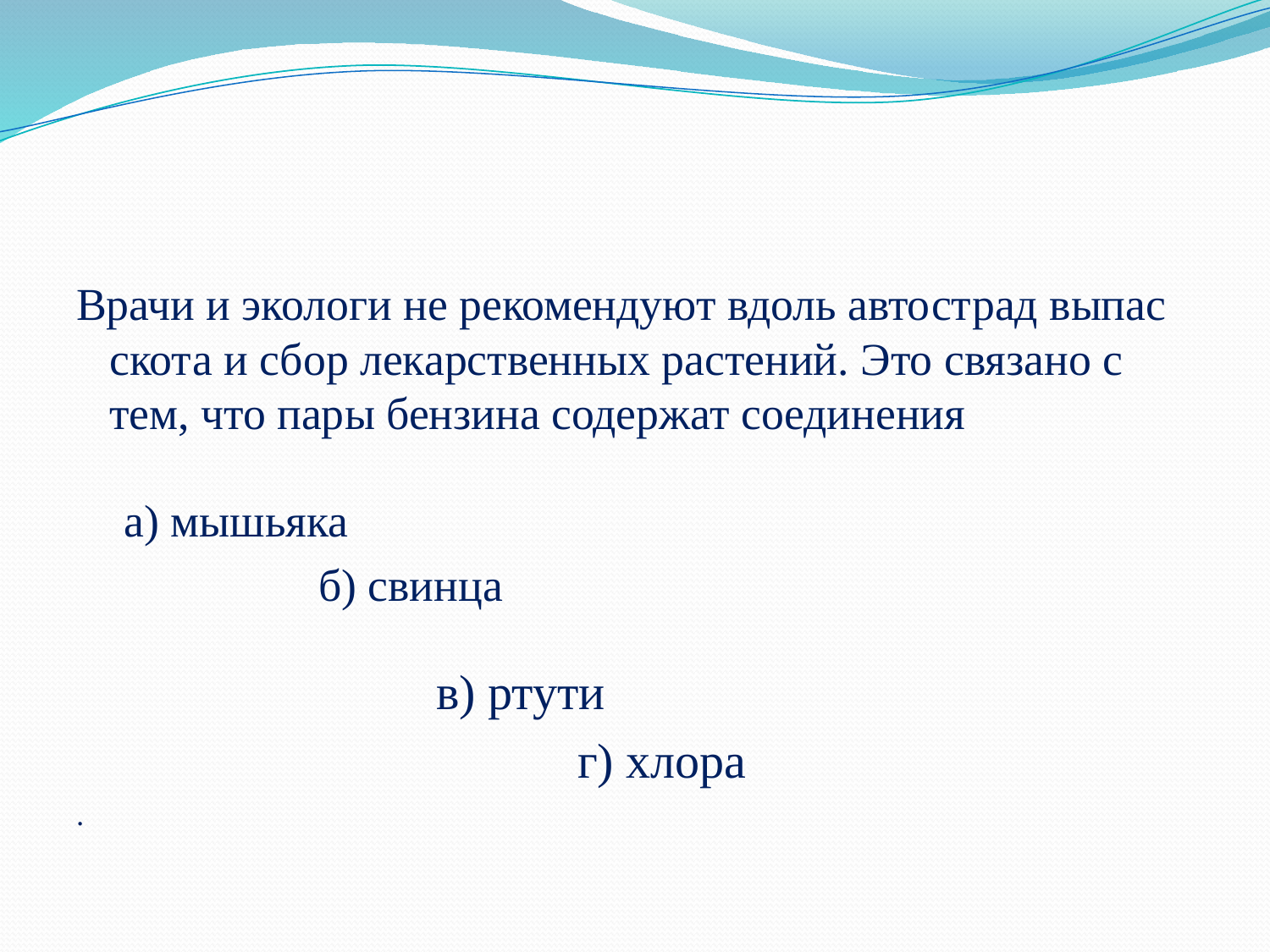

Врачи и экологи не рекомендуют вдоль автострад выпас скота и сбор лекарственных растений. Это связано с тем, что пары бензина содержат соединения

а) мышьяка
                           б) свинца

                                              в) ртути
                                                                г) хлора
.